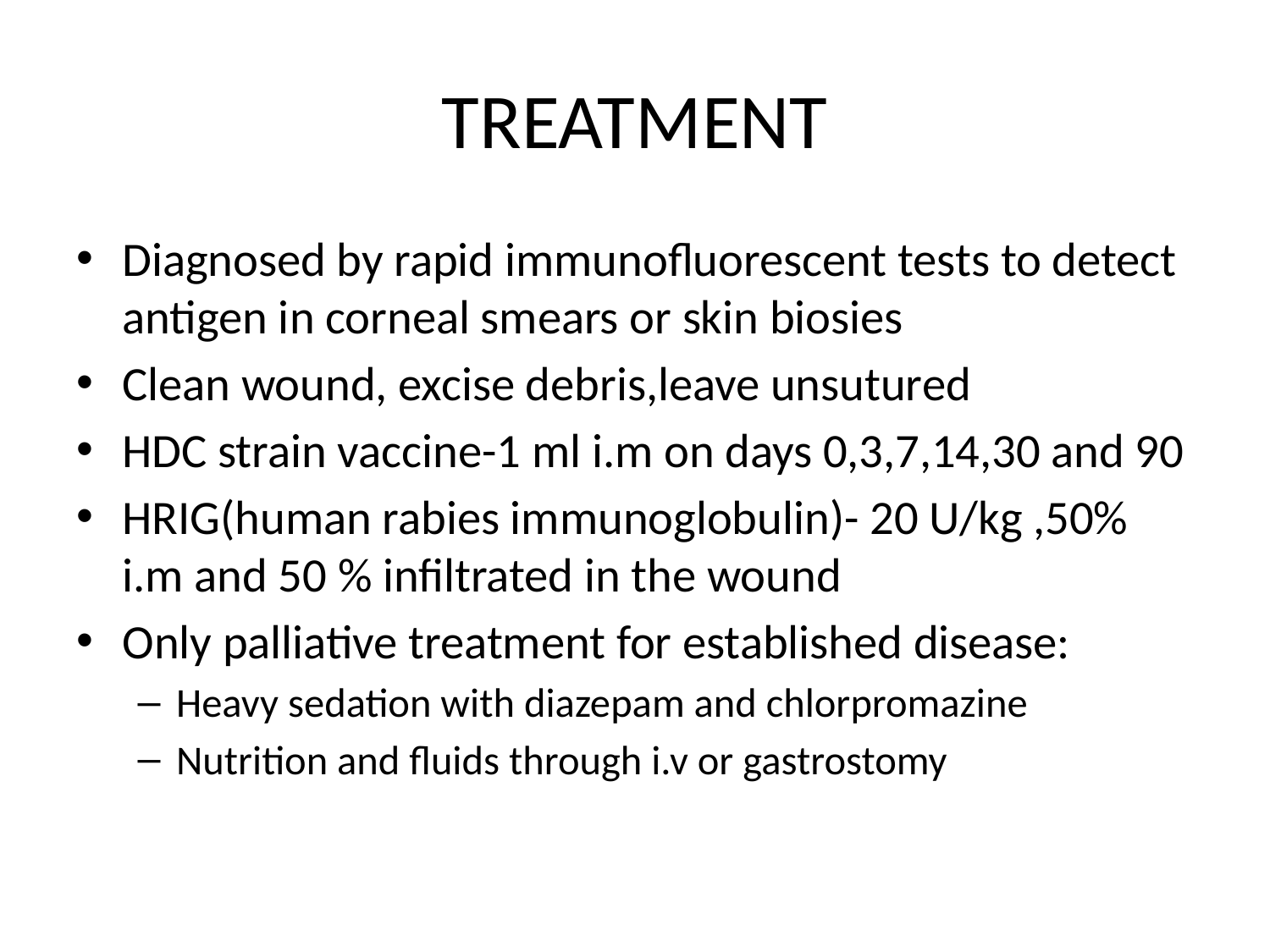

# TREATMENT
Diagnosed by rapid immunofluorescent tests to detect antigen in corneal smears or skin biosies
Clean wound, excise debris,leave unsutured
HDC strain vaccine-1 ml i.m on days 0,3,7,14,30 and 90
HRIG(human rabies immunoglobulin)- 20 U/kg ,50% i.m and 50 % infiltrated in the wound
Only palliative treatment for established disease:
Heavy sedation with diazepam and chlorpromazine
Nutrition and fluids through i.v or gastrostomy